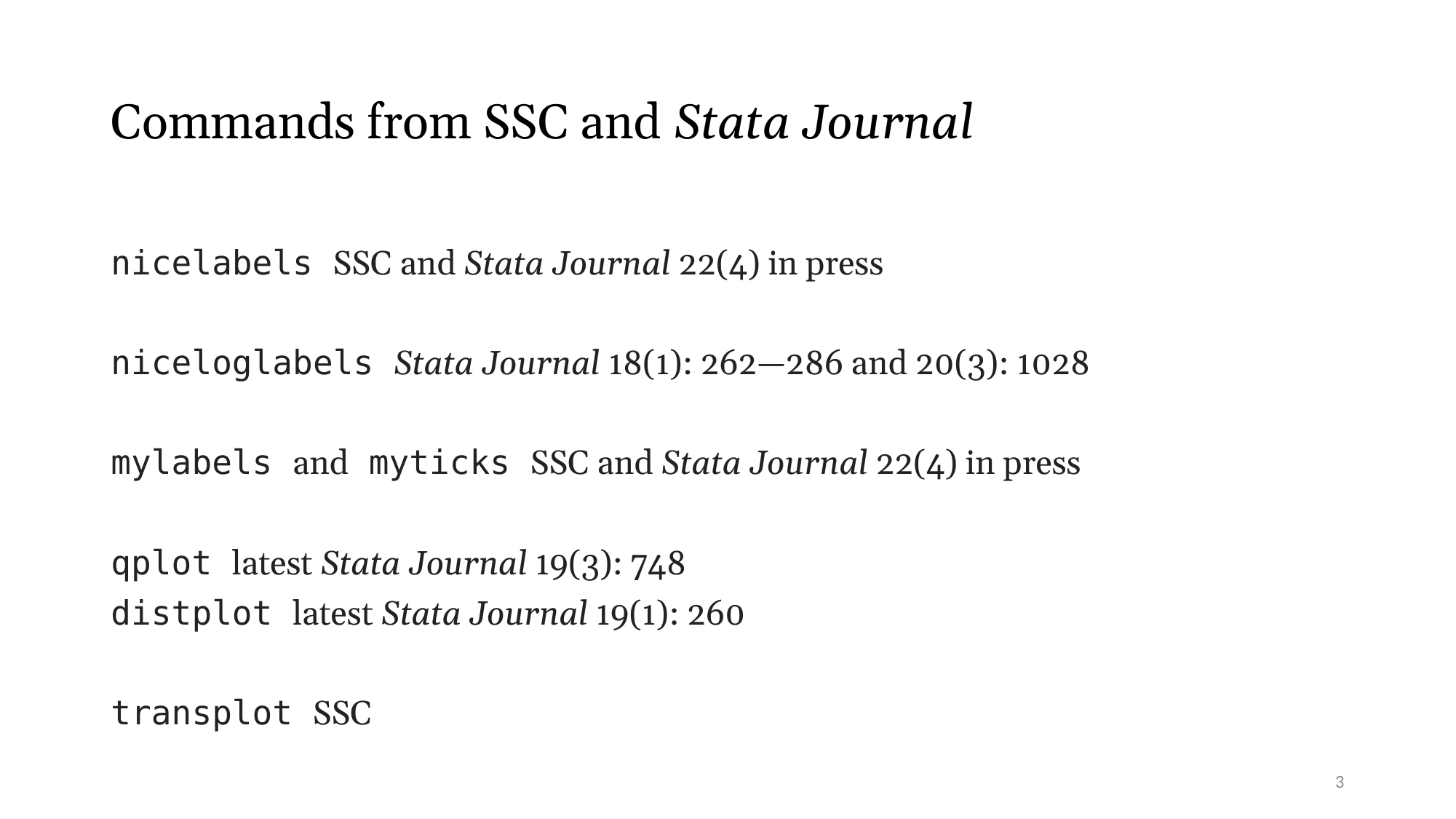

# Commands from SSC and Stata Journal

nicelabels SSC and Stata Journal 22(4) in press

niceloglabels Stata Journal 18(1): 262—286 and 20(3): 1028

mylabels and myticks SSC and Stata Journal 22(4) in press

qplot latest Stata Journal 19(3): 748
distplot latest Stata Journal 19(1): 260

transplot SSC
3